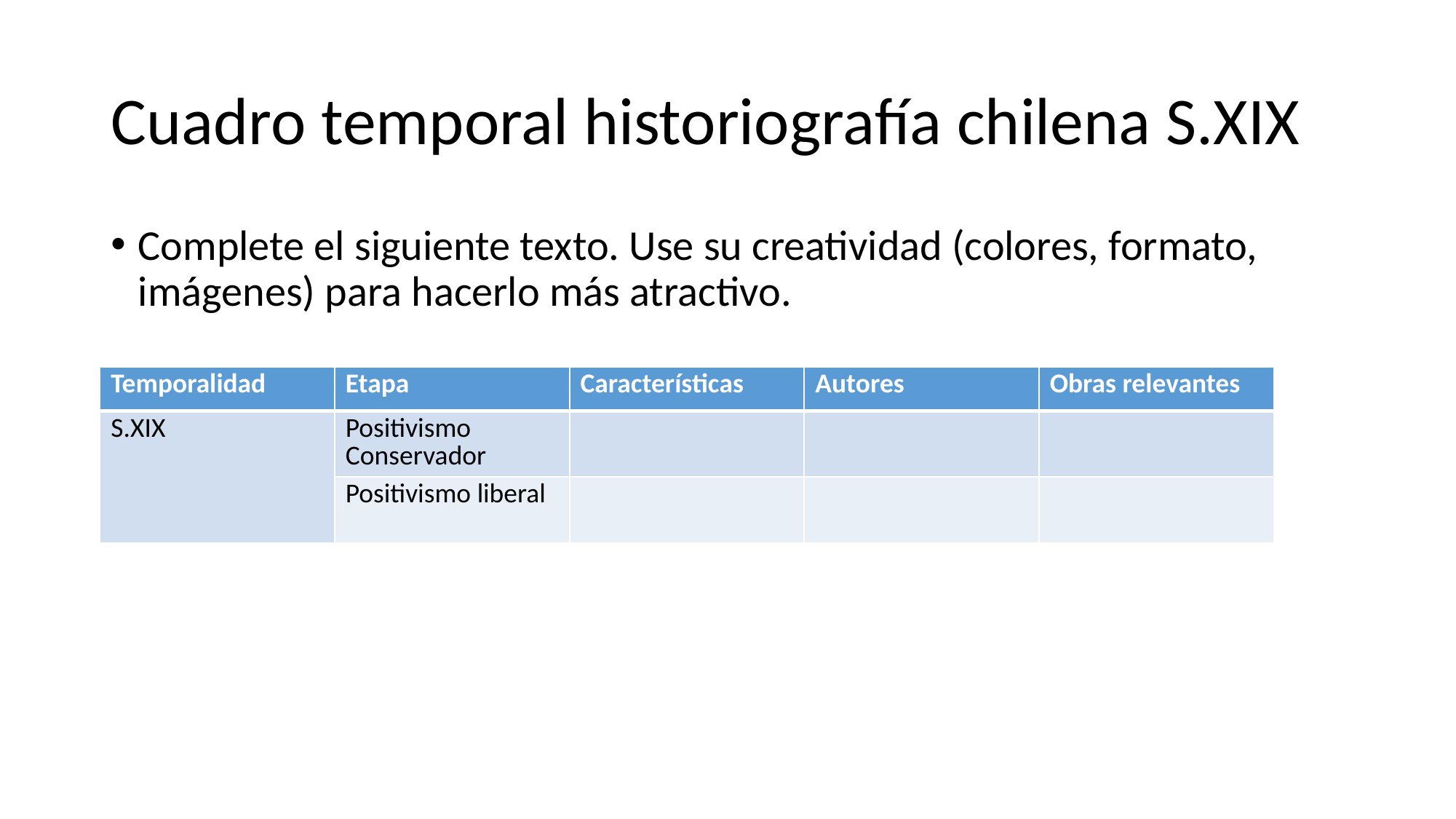

# Cuadro temporal historiografía chilena S.XIX
Complete el siguiente texto. Use su creatividad (colores, formato, imágenes) para hacerlo más atractivo.

| Temporalidad | Etapa | Características | Autores | Obras relevantes |
| --- | --- | --- | --- | --- |
| S.XIX | Positivismo Conservador |  |  |  |
|  | Positivismo liberal |  |  |  |